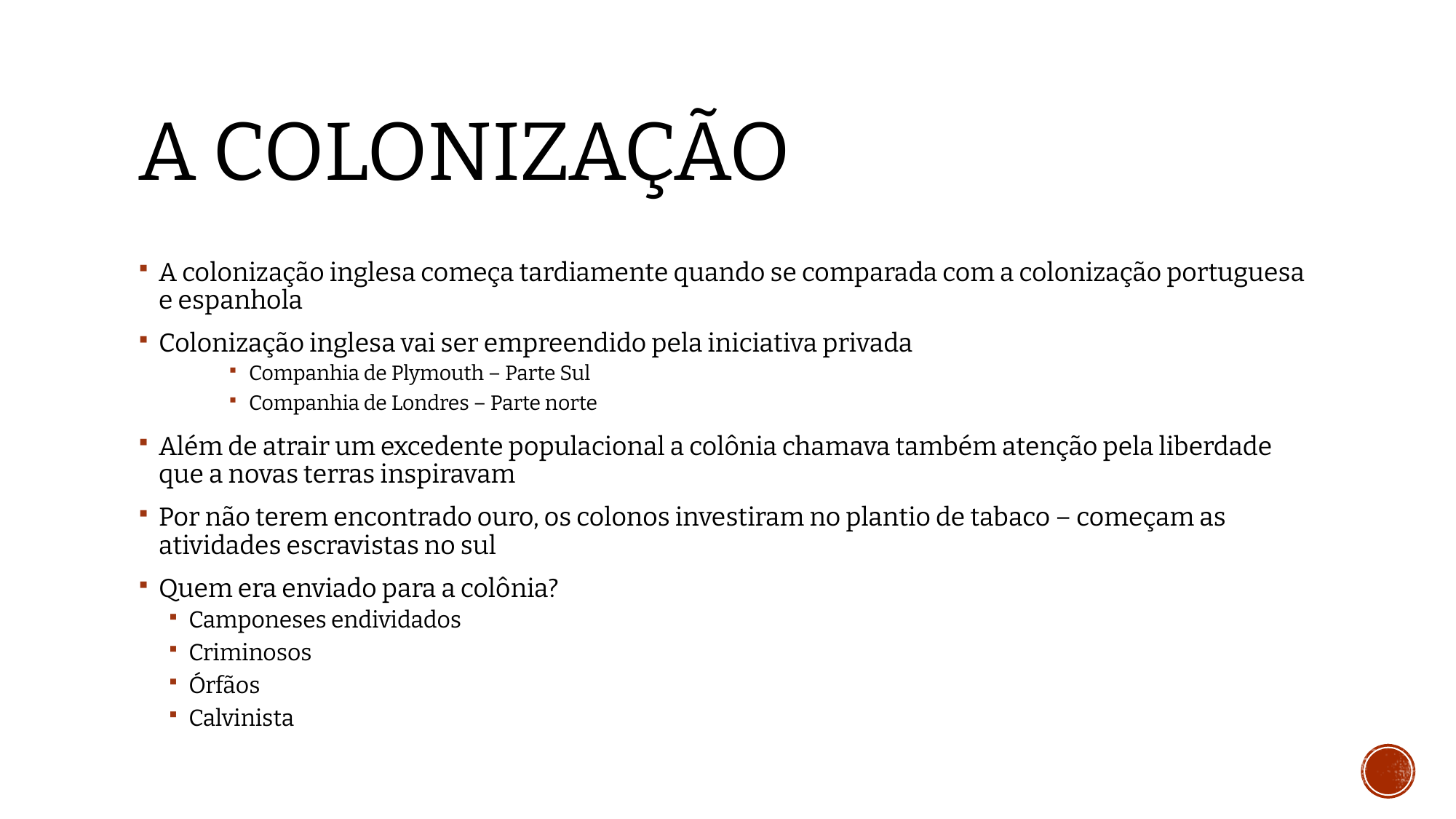

# A COLONIZAÇÃO
A colonização inglesa começa tardiamente quando se comparada com a colonização portuguesa e espanhola
Colonização inglesa vai ser empreendido pela iniciativa privada
Companhia de Plymouth – Parte Sul
Companhia de Londres – Parte norte
Além de atrair um excedente populacional a colônia chamava também atenção pela liberdade que a novas terras inspiravam
Por não terem encontrado ouro, os colonos investiram no plantio de tabaco – começam as atividades escravistas no sul
Quem era enviado para a colônia?
Camponeses endividados
Criminosos
Órfãos
Calvinista